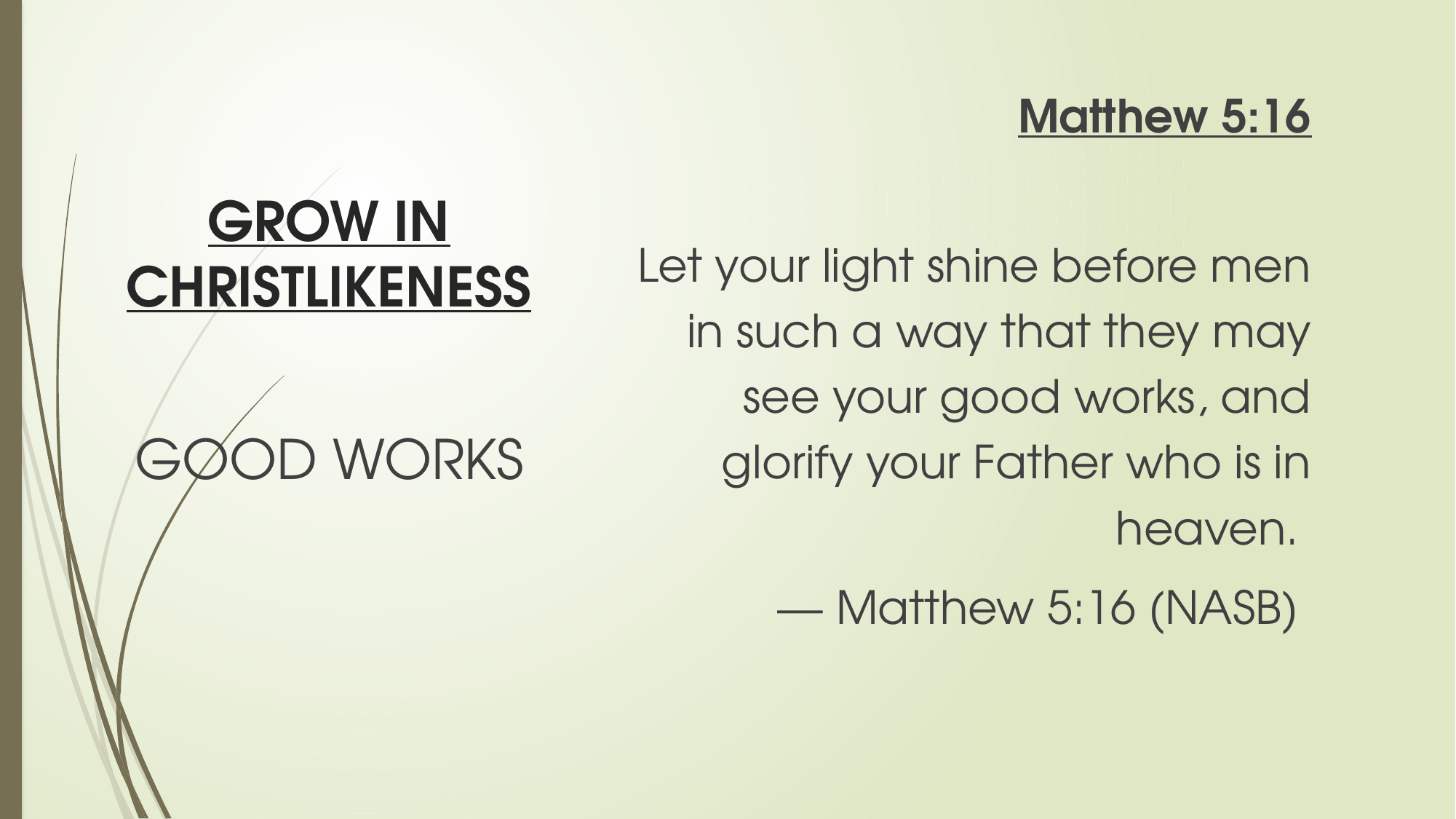

# GROW IN CHRISTLIKENESS
Matthew 5:16

Let your light shine before men in such a way that they may see your good works, and glorify your Father who is in heaven.
— Matthew 5:16 (NASB)

GOOD WORKS